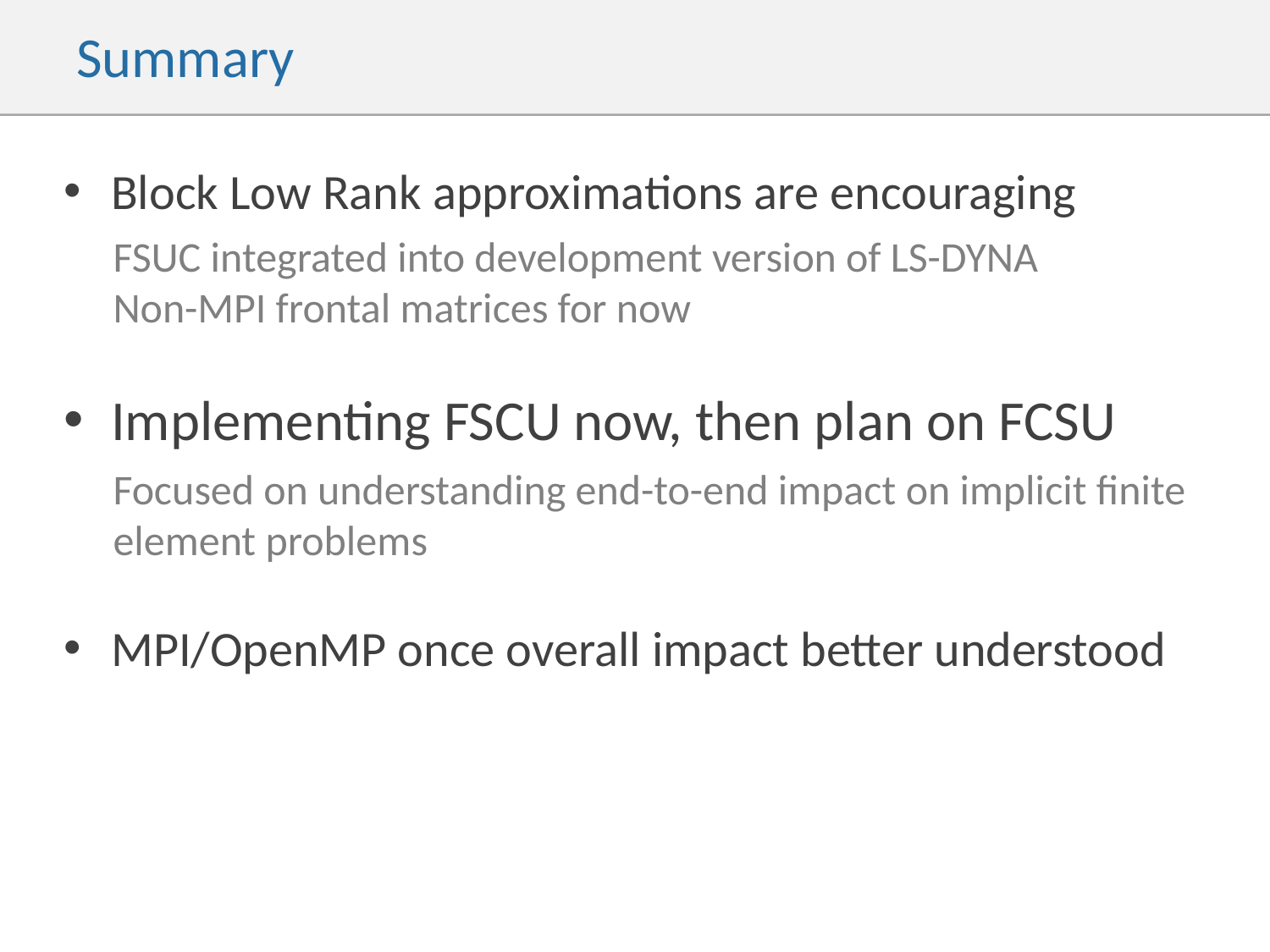

# Summary
Block Low Rank approximations are encouraging
FSUC integrated into development version of LS-DYNA
Non-MPI frontal matrices for now
Implementing FSCU now, then plan on FCSU
Focused on understanding end-to-end impact on implicit finite element problems
MPI/OpenMP once overall impact better understood